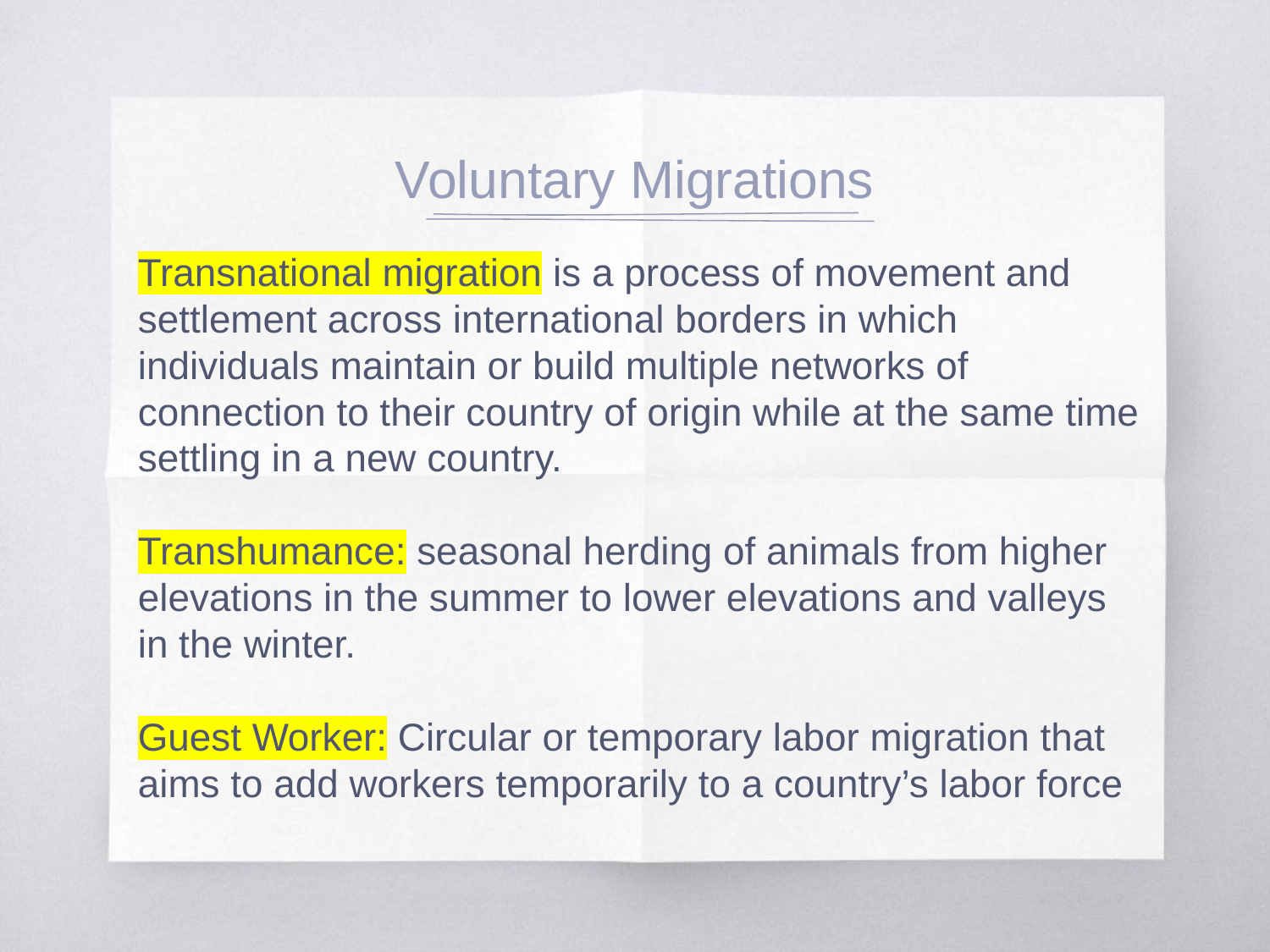

# Voluntary Migrations
Transnational migration is a process of movement and settlement across international borders in which individuals maintain or build multiple networks of connection to their country of origin while at the same time settling in a new country.

Transhumance: seasonal herding of animals from higher elevations in the summer to lower elevations and valleys in the winter.

Guest Worker: Circular or temporary labor migration that aims to add workers temporarily to a country’s labor force